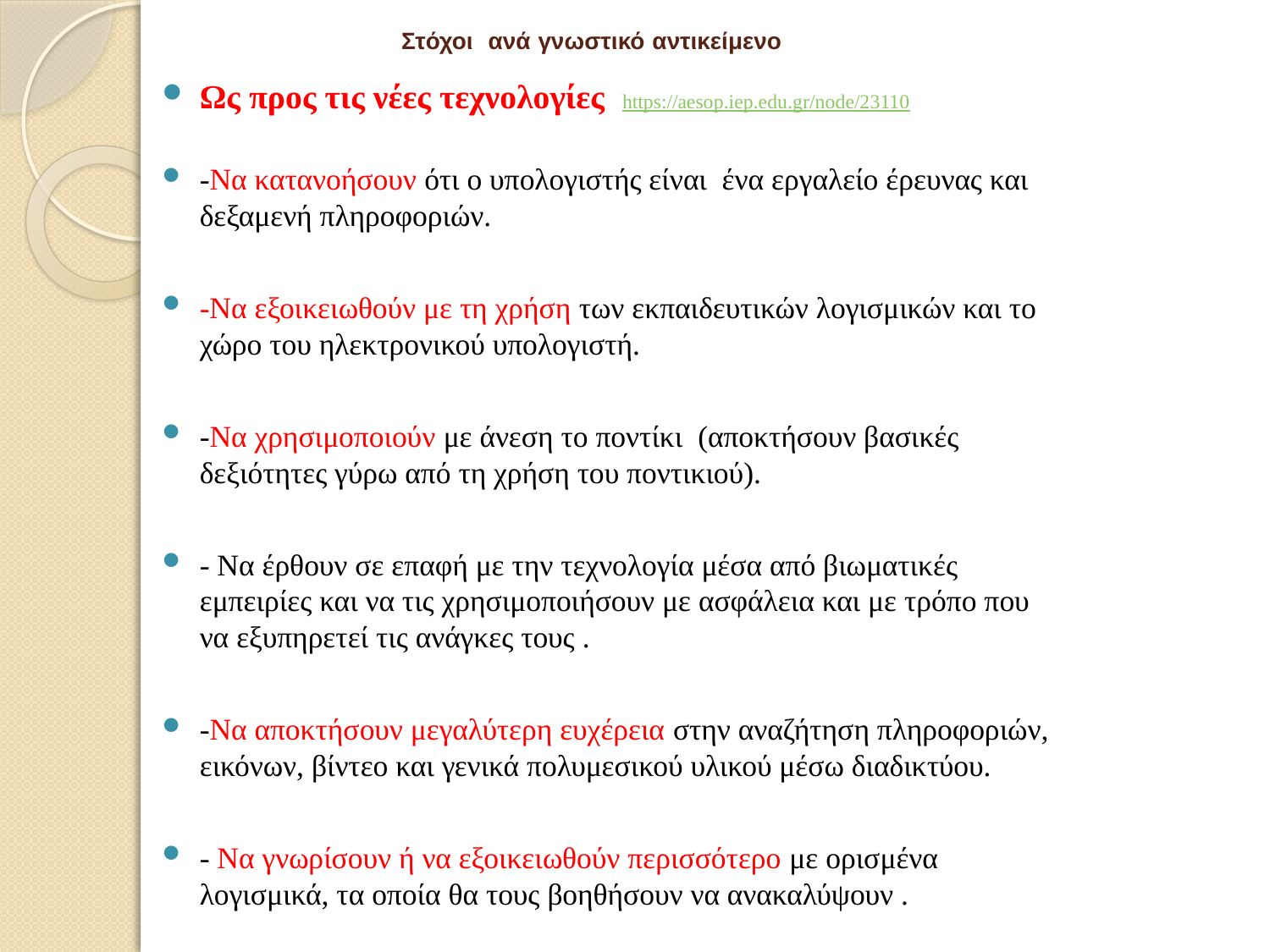

# Στόχοι  ανά γνωστικό αντικείμενο
Ως προς τις νέες τεχνολογίες  https://aesop.iep.edu.gr/node/23110

-Να κατανοήσουν ότι ο υπολογιστής είναι  ένα εργαλείο έρευνας και  δεξαμενή πληροφοριών.

-Να εξοικειωθούν με τη χρήση των εκπαιδευτικών λογισμικών και το χώρο του ηλεκτρονικού υπολογιστή.

-Να χρησιμοποιούν με άνεση το ποντίκι  (αποκτήσουν βασικές δεξιότητες γύρω από τη χρήση του ποντικιού).

- Να έρθουν σε επαφή με την τεχνολογία μέσα από βιωματικές εμπειρίες και να τις χρησιμοποιήσουν με ασφάλεια και με τρόπο που να εξυπηρετεί τις ανάγκες τους .

-Να αποκτήσουν μεγαλύτερη ευχέρεια στην αναζήτηση πληροφοριών, εικόνων, βίντεο και γενικά πολυμεσικού υλικού μέσω διαδικτύου.

- Να γνωρίσουν ή να εξοικειωθούν περισσότερο με ορισμένα λογισμικά, τα οποία θα τους βοηθήσουν να ανακαλύψουν .